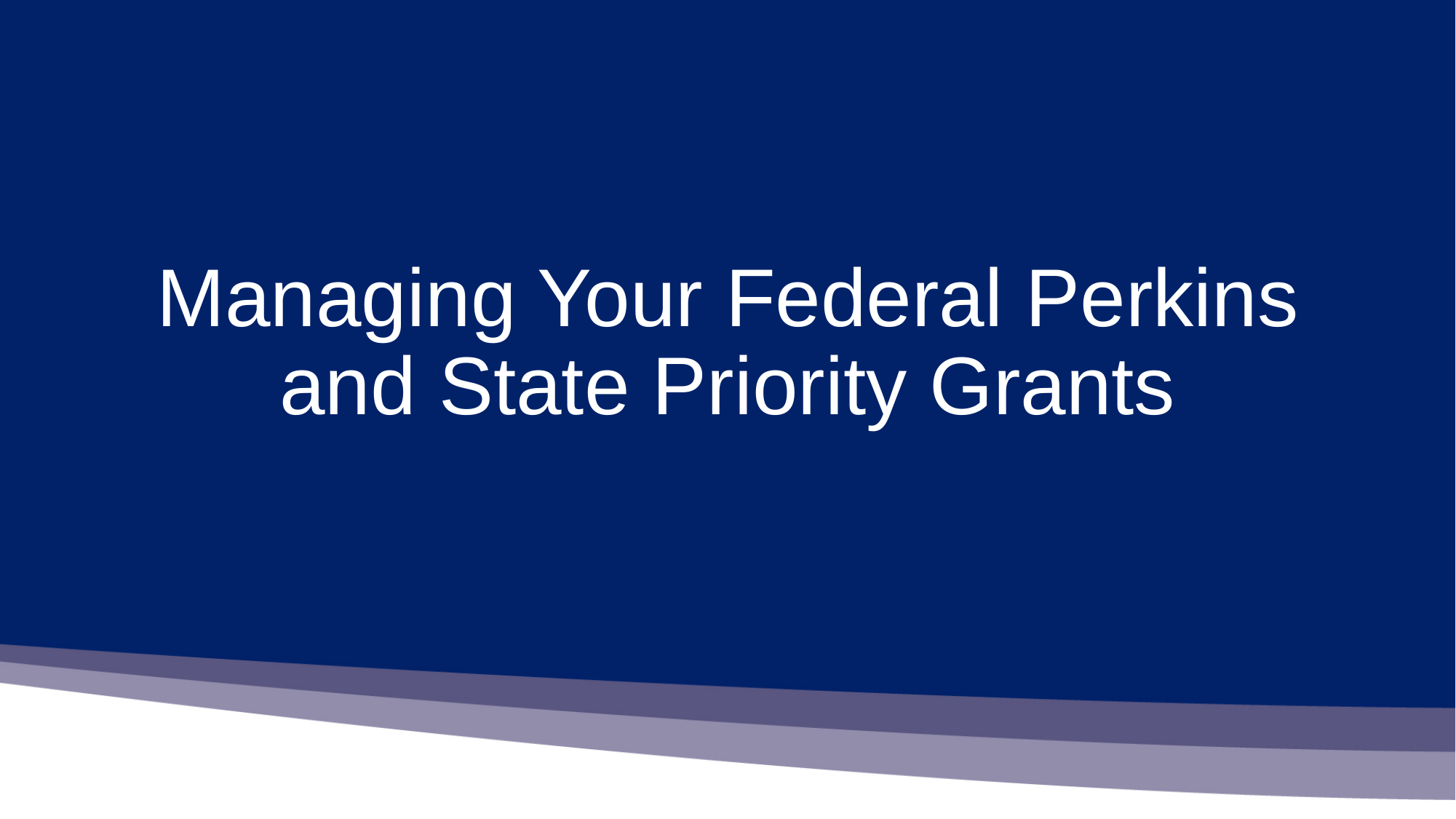

# Managing Your Federal Perkins and State Priority Grants